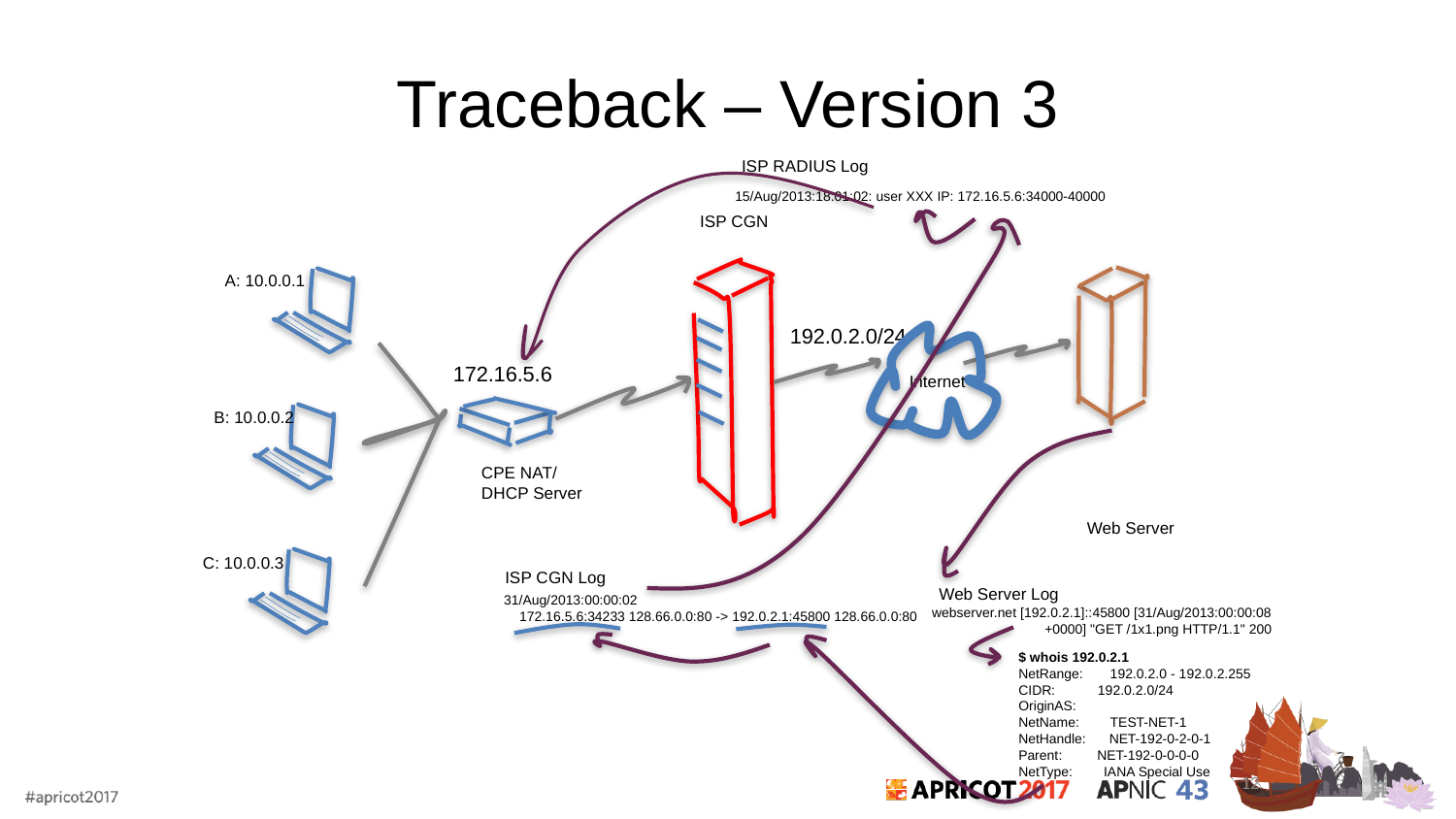

# Traceback – Version 3
ISP RADIUS Log

15/Aug/2013:18:01:02: user XXX IP: 172.16.5.6:34000-40000
ISP CGN

A: 10.0.0.1

192.0.2.0/24

172.16.5.6

Internet

B: 10.0.0.2

CPE NAT/
DHCP Server
Web Server
C: 10.0.0.3

ISP CGN Log
Web Server Log
31/Aug/2013:00:00:02
    172.16.5.6:34233 128.66.0.0:80 -> 192.0.2.1:45800 128.66.0.0:80
webserver.net [192.0.2.1]::45800 [31/Aug/2013:00:00:08
                             +0000] "GET /1x1.png HTTP/1.1" 200

$ whois 192.0.2.1
NetRange:       192.0.2.0 - 192.0.2.255
CIDR:           192.0.2.0/24
OriginAS:
NetName:        TEST-NET-1
NetHandle:      NET-192-0-2-0-1
Parent:         NET-192-0-0-0-0
NetType:        IANA Special Use

12